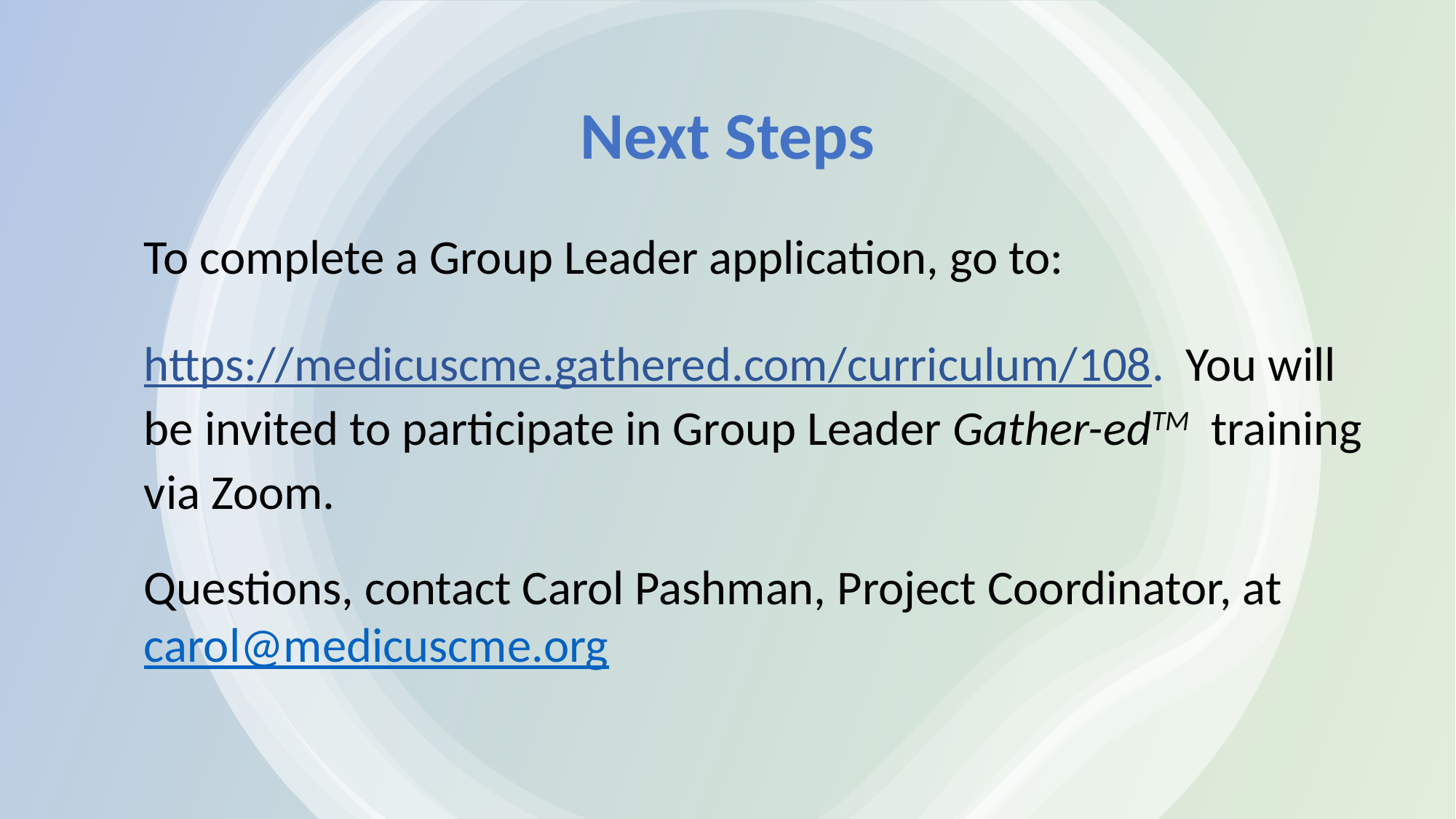

# Next Steps
To complete a Group Leader application, go to:

https://medicuscme.gathered.com/curriculum/108.  You will
be invited to participate in Group Leader Gather-edTM  training
via Zoom.

Questions, contact Carol Pashman, Project Coordinator, at carol@medicuscme.org